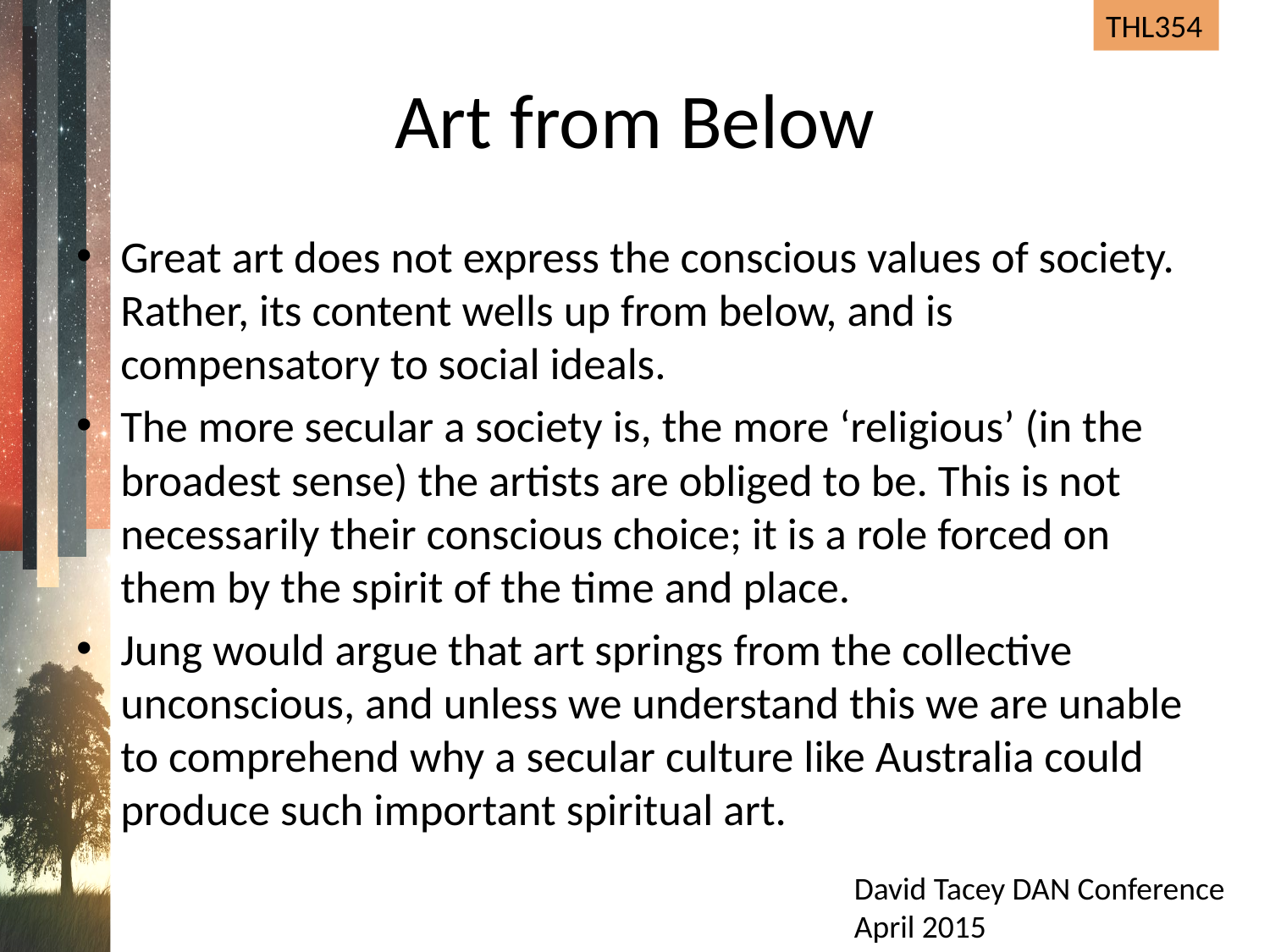

# Art from Below
Great art does not express the conscious values of society. Rather, its content wells up from below, and is compensatory to social ideals.
The more secular a society is, the more ‘religious’ (in the broadest sense) the artists are obliged to be. This is not necessarily their conscious choice; it is a role forced on them by the spirit of the time and place.
Jung would argue that art springs from the collective unconscious, and unless we understand this we are unable to comprehend why a secular culture like Australia could produce such important spiritual art.

David Tacey DAN Conference  April 2015